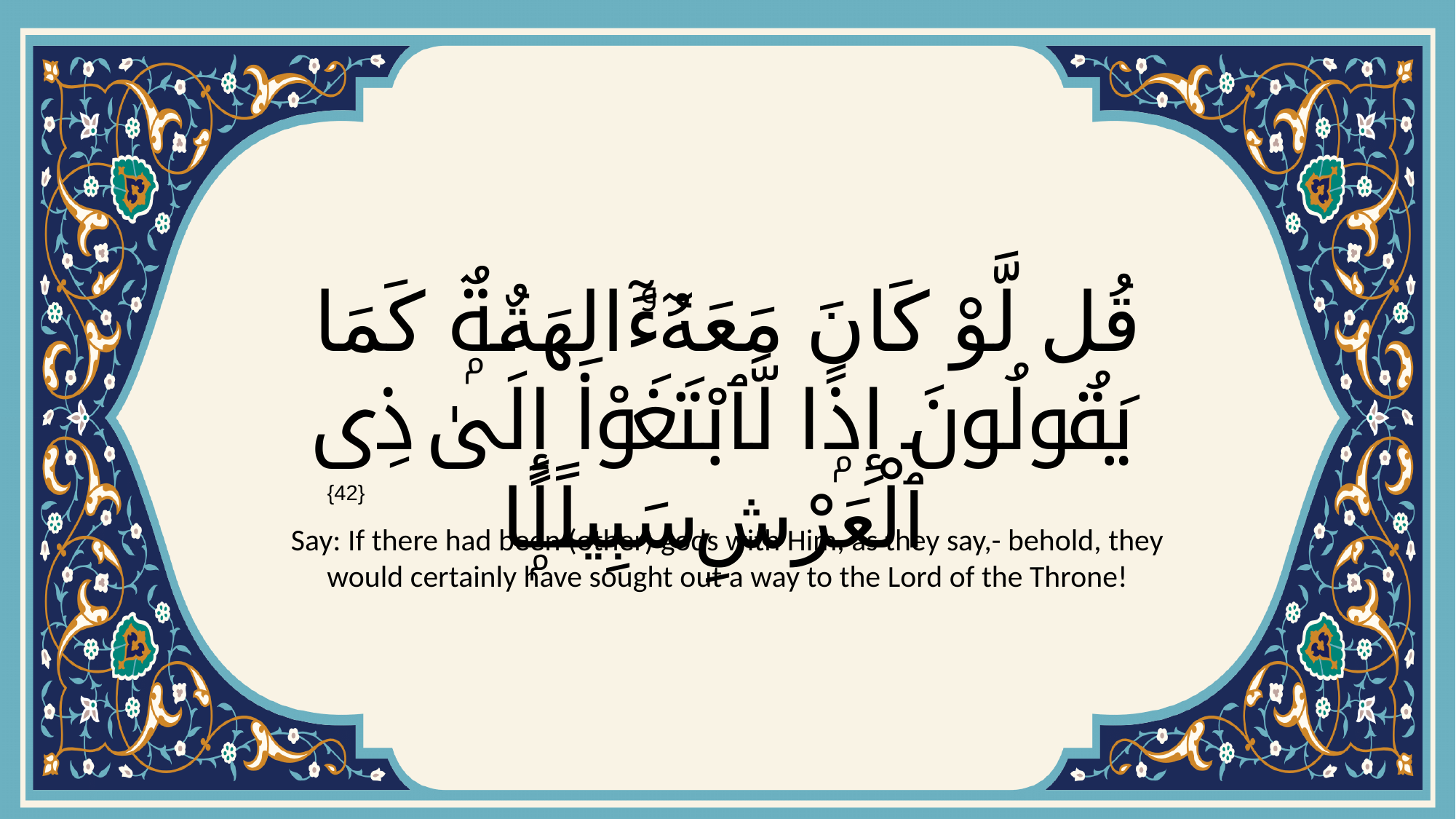

# قُل لَّوْ كَانَ مَعَهُۥٓ ءَالِهَةٌۭ كَمَا يَقُولُونَ إِذًۭا لَّٱبْتَغَوْا۟ إِلَىٰ ذِى ٱلْعَرْشِ سَبِيلًۭا
{42}
Say: If there had been (other) gods with Him, as they say,- behold, they would certainly have sought out a way to the Lord of the Throne!